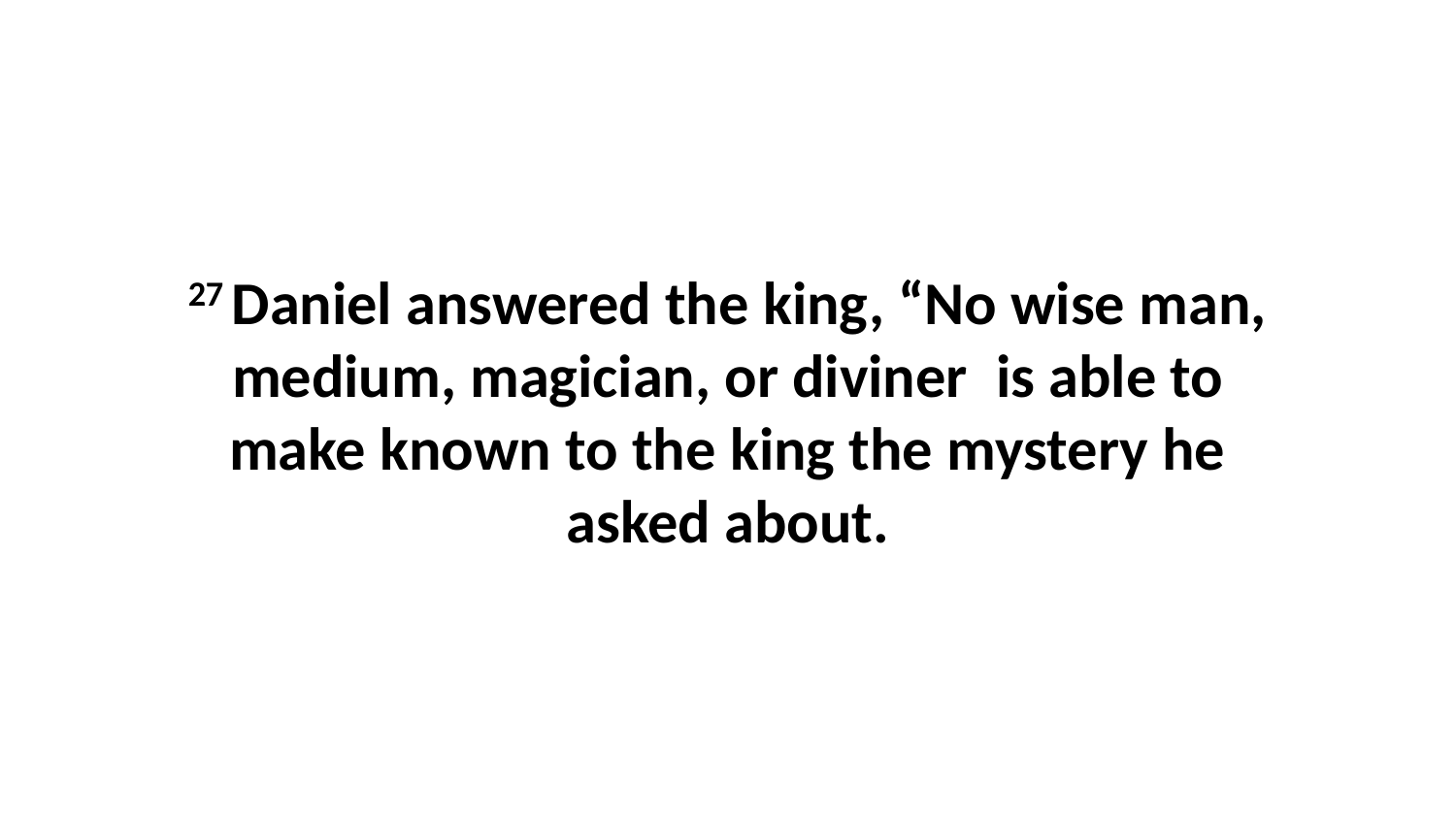

27 Daniel answered the king, “No wise man, medium, magician, or diviner  is able to make known to the king the mystery he asked about.